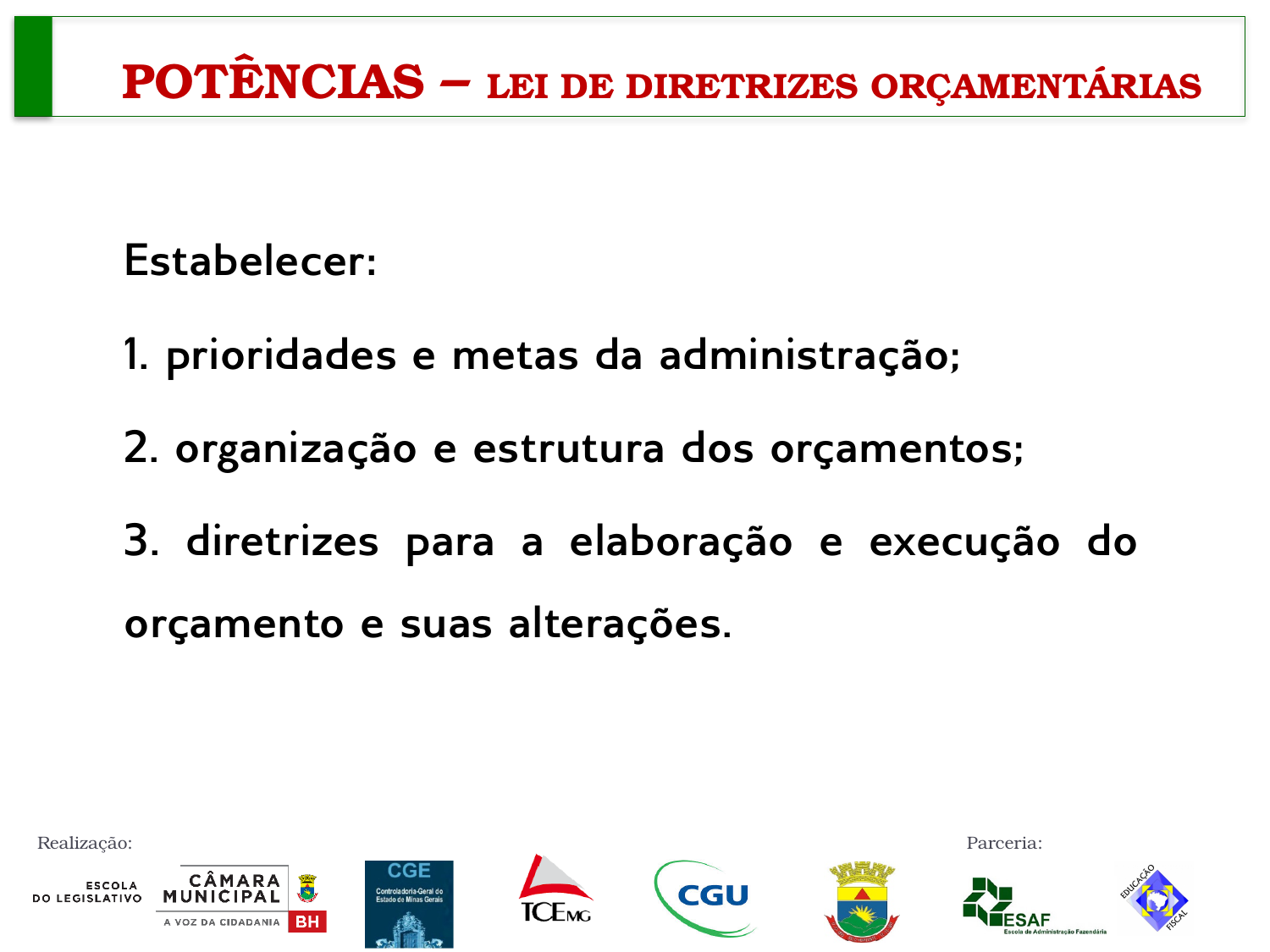

POTÊNCIAS – LEI DE DIRETRIZES ORÇAMENTÁRIAS
Estabelecer:
1. prioridades e metas da administração;
2. organização e estrutura dos orçamentos;
3. diretrizes para a elaboração e execução do orçamento e suas alterações.